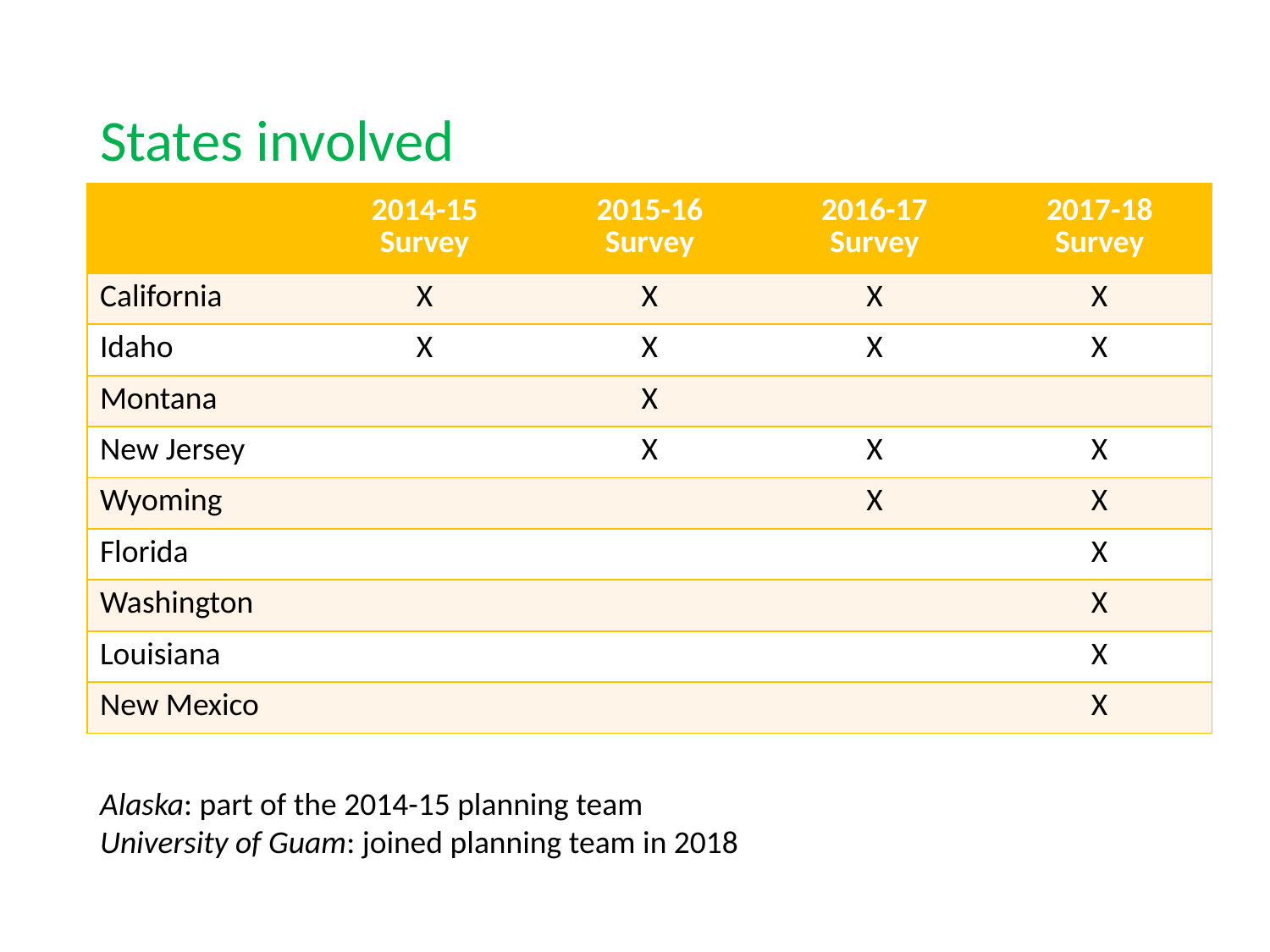

# States involved
|  | 2014-15 Survey | 2015-16 Survey | 2016-17 Survey | 2017-18 Survey |
| --- | --- | --- | --- | --- |
| California | X | X | X | X |
| Idaho | X | X | X | X |
| Montana |  | X |  |  |
| New Jersey |  | X | X | X |
| Wyoming |  |  | X | X |
| Florida |  |  |  | X |
| Washington |  |  |  | X |
| Louisiana |  |  |  | X |
| New Mexico |  |  |  | X |
Alaska: part of the 2014-15 planning team
University of Guam: joined planning team in 2018